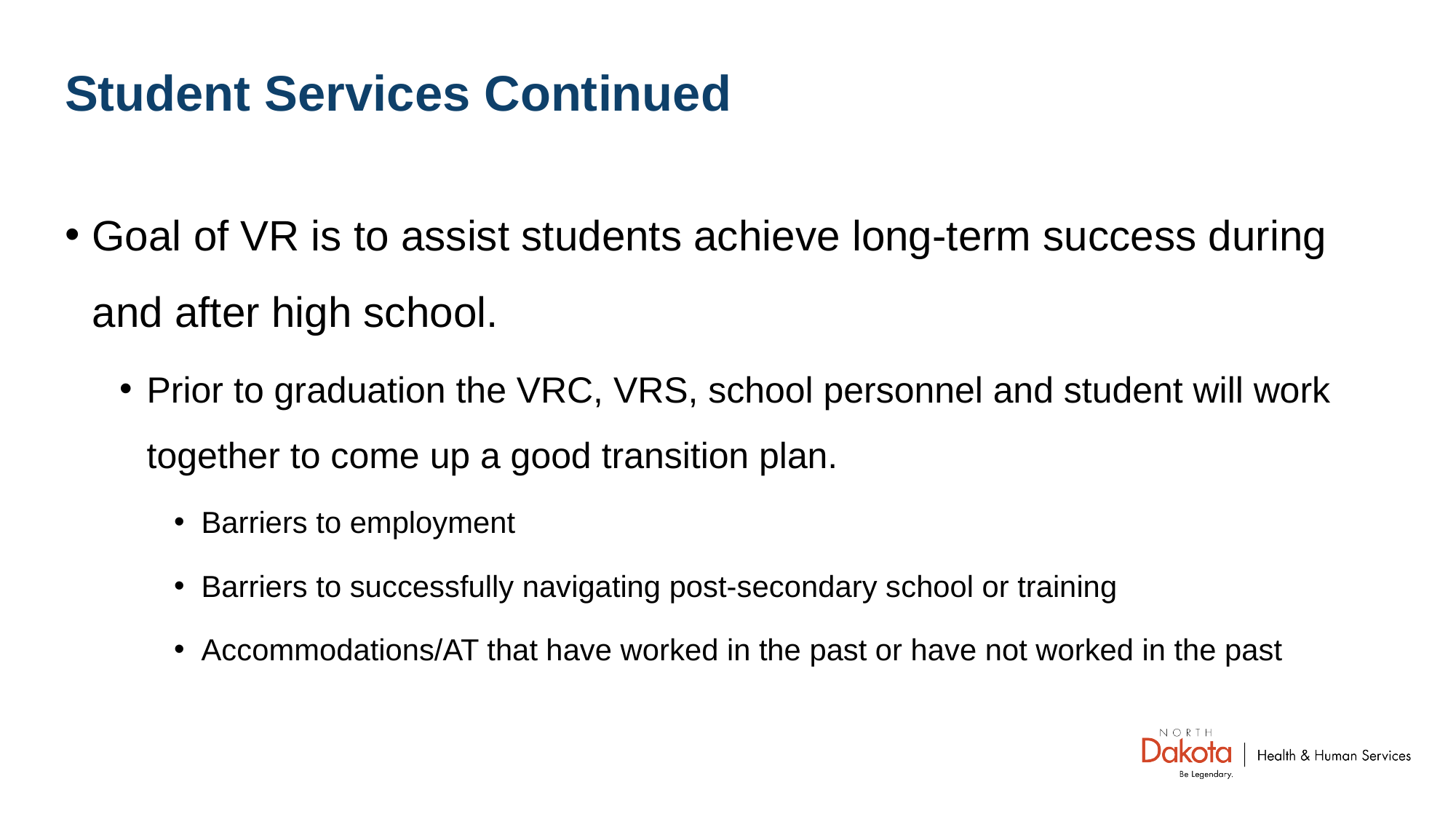

# Student Services Continued
Goal of VR is to assist students achieve long-term success during and after high school.
Prior to graduation the VRC, VRS, school personnel and student will work together to come up a good transition plan.
Barriers to employment
Barriers to successfully navigating post-secondary school or training
Accommodations/AT that have worked in the past or have not worked in the past